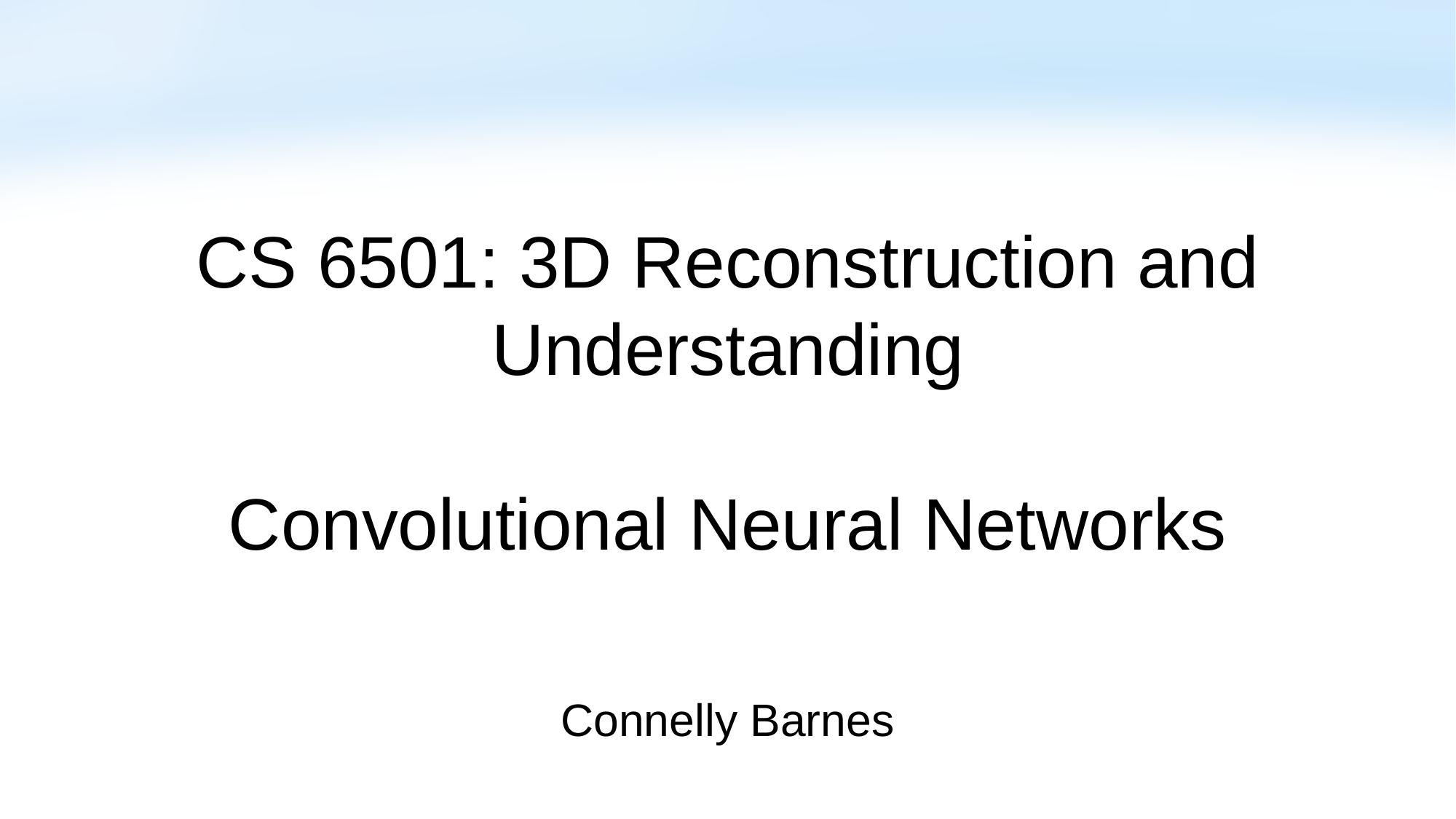

# CS 6501: 3D Reconstruction and Understanding Convolutional Neural Networks
Connelly Barnes